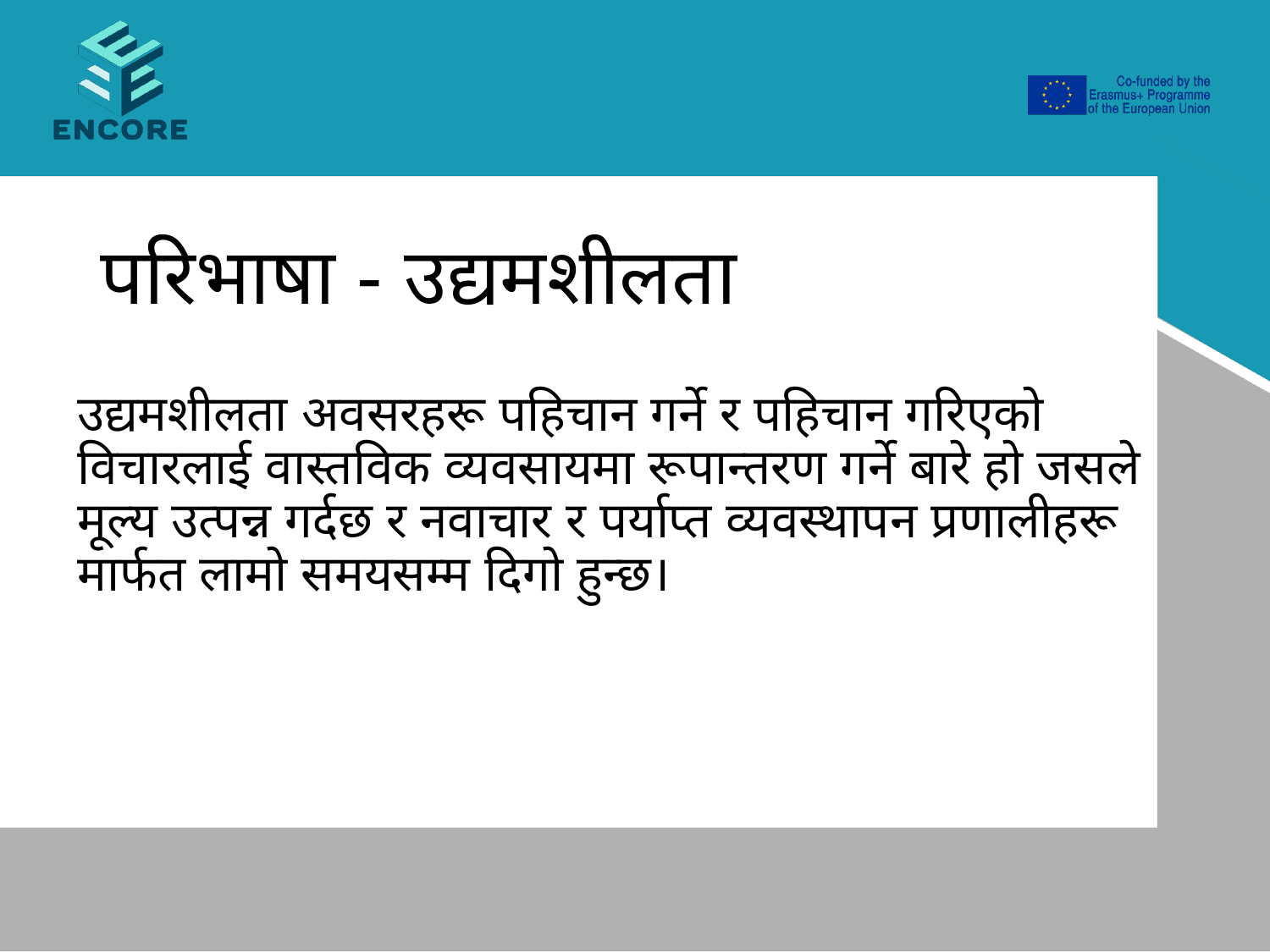

# परिभाषा - उद्यमशीलता
उद्यमशीलता अवसरहरू पहिचान गर्ने र पहिचान गरिएको विचारलाई वास्तविक व्यवसायमा रूपान्तरण गर्ने बारे हो जसले मूल्य उत्पन्न गर्दछ र नवाचार र पर्याप्त व्यवस्थापन प्रणालीहरू मार्फत लामो समयसम्म दिगो हुन्छ।